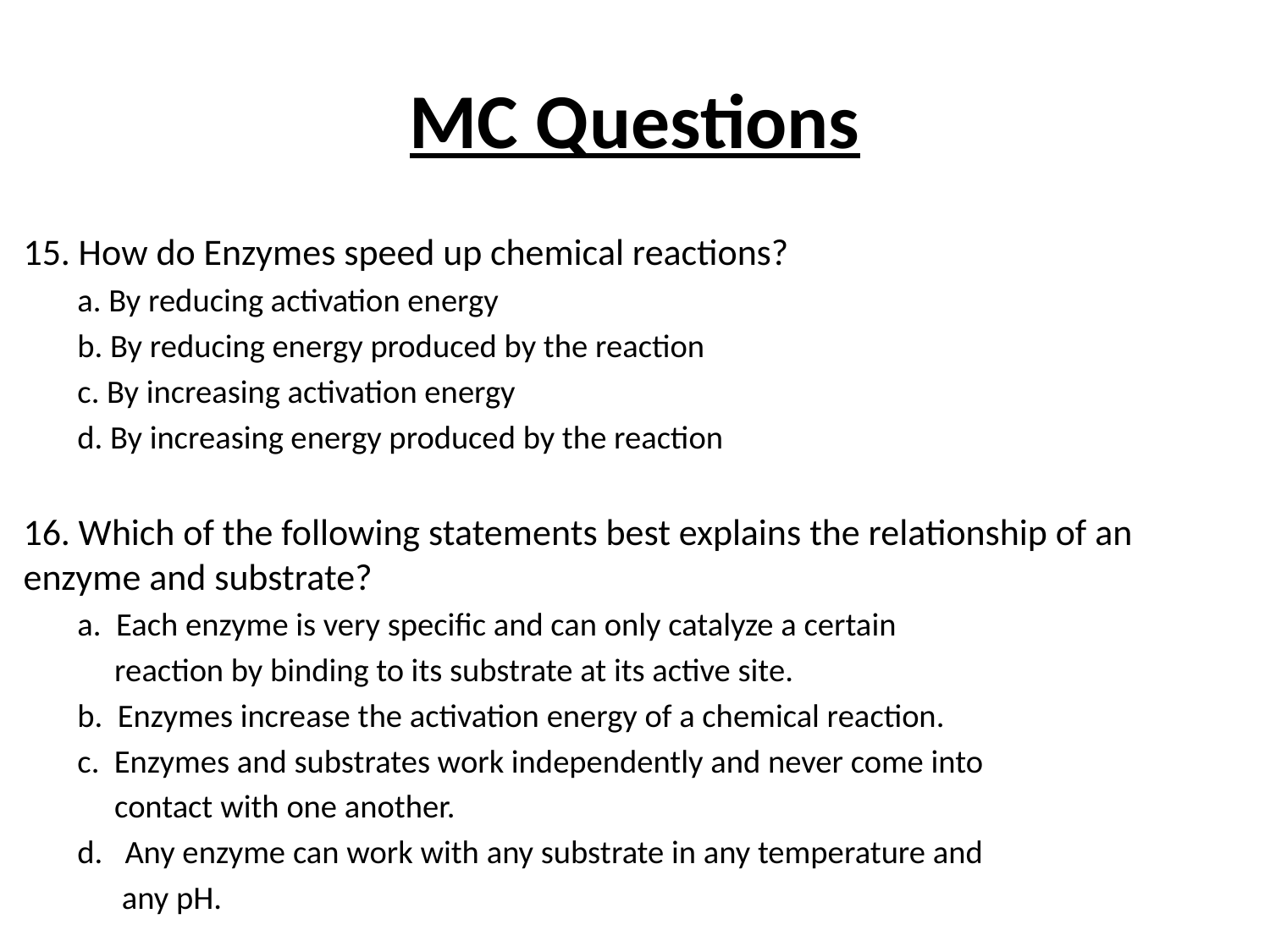

# MC Questions
15. How do Enzymes speed up chemical reactions?
a. By reducing activation energy
b. By reducing energy produced by the reaction
c. By increasing activation energy
d. By increasing energy produced by the reaction

16. Which of the following statements best explains the relationship of an enzyme and substrate?
a.  Each enzyme is very specific and can only catalyze a certain
     reaction by binding to its substrate at its active site.
b.  Enzymes increase the activation energy of a chemical reaction.
c.  Enzymes and substrates work independently and never come into
     contact with one another.
d.   Any enzyme can work with any substrate in any temperature and
      any pH.